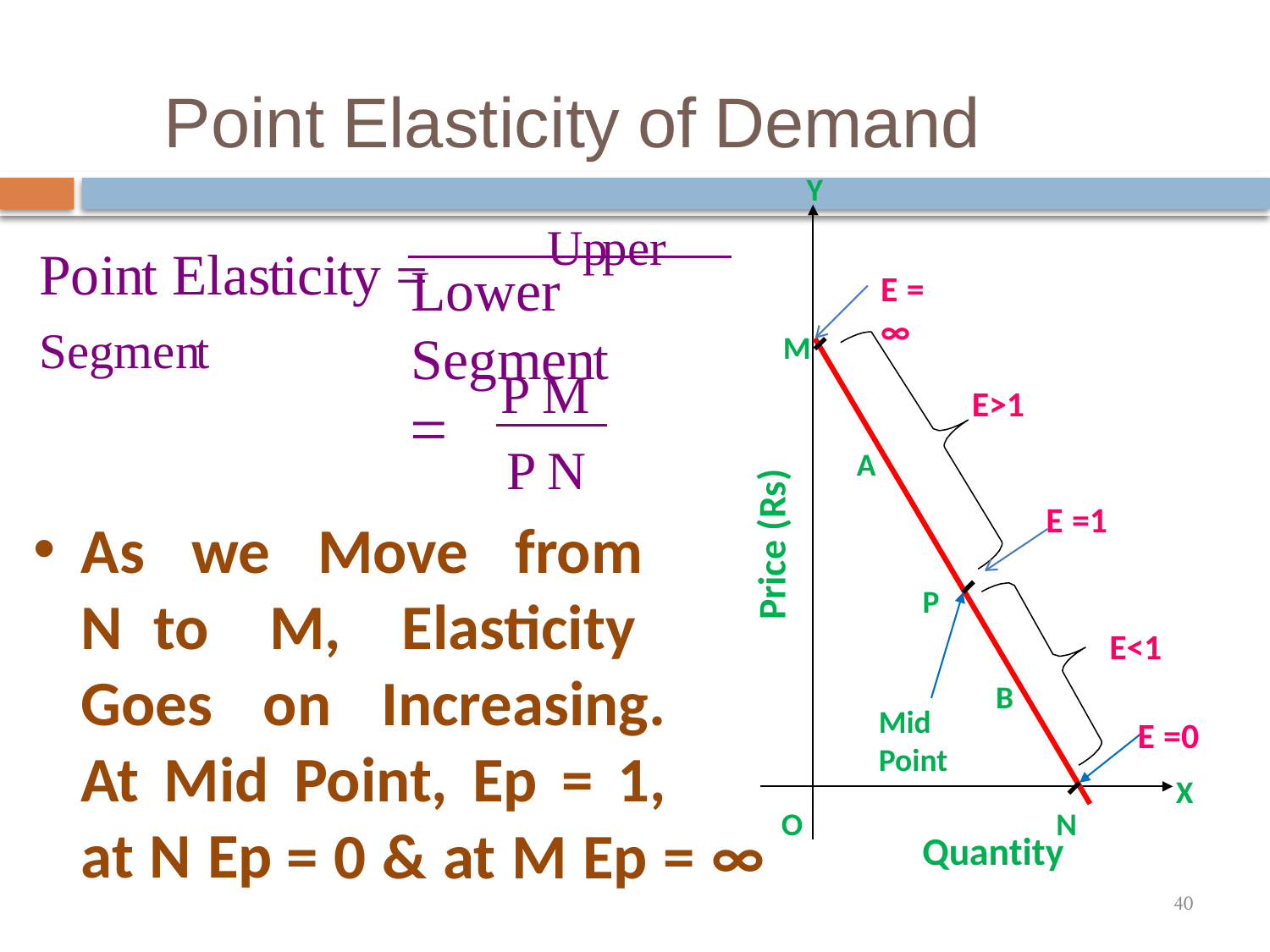

# Point Elasticity of Demand
Y

Point Elasticity =	Upper Segment

Lower Segment

E = ∞

M

PM
E>1
=

PN
A
Price (Rs)
E =1
As  we  Move  from  N to  M,  Elasticity  Goes on Increasing. At Mid Point, Ep = 1, at N Ep

P

E<1
B
Mid Point
E =0

X

O
N
= 0 & at M Ep = ∞
Quantity
40